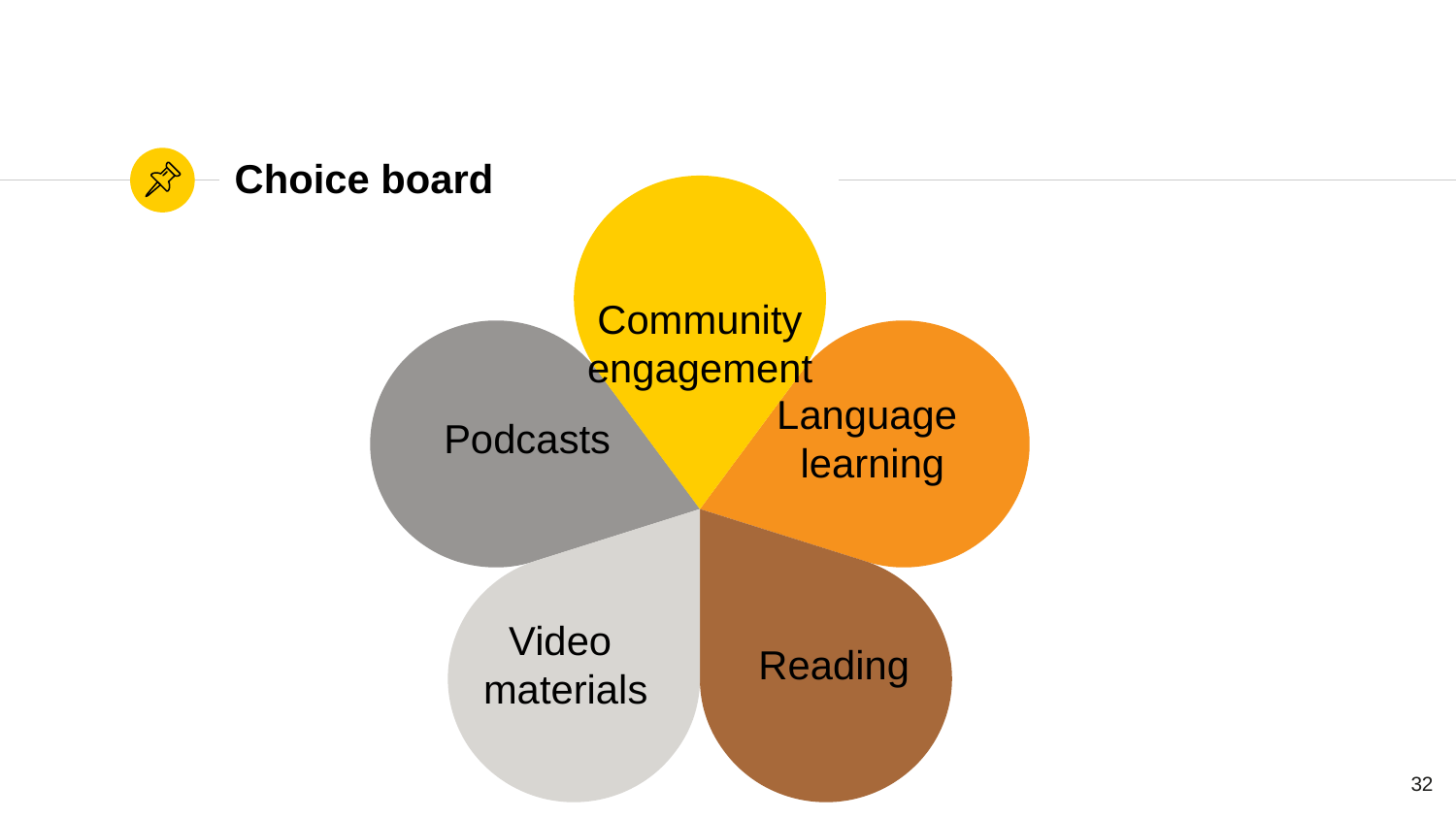

# Choice board

Community engagement
Podcasts
Language
learning
Video
materials
Reading
32